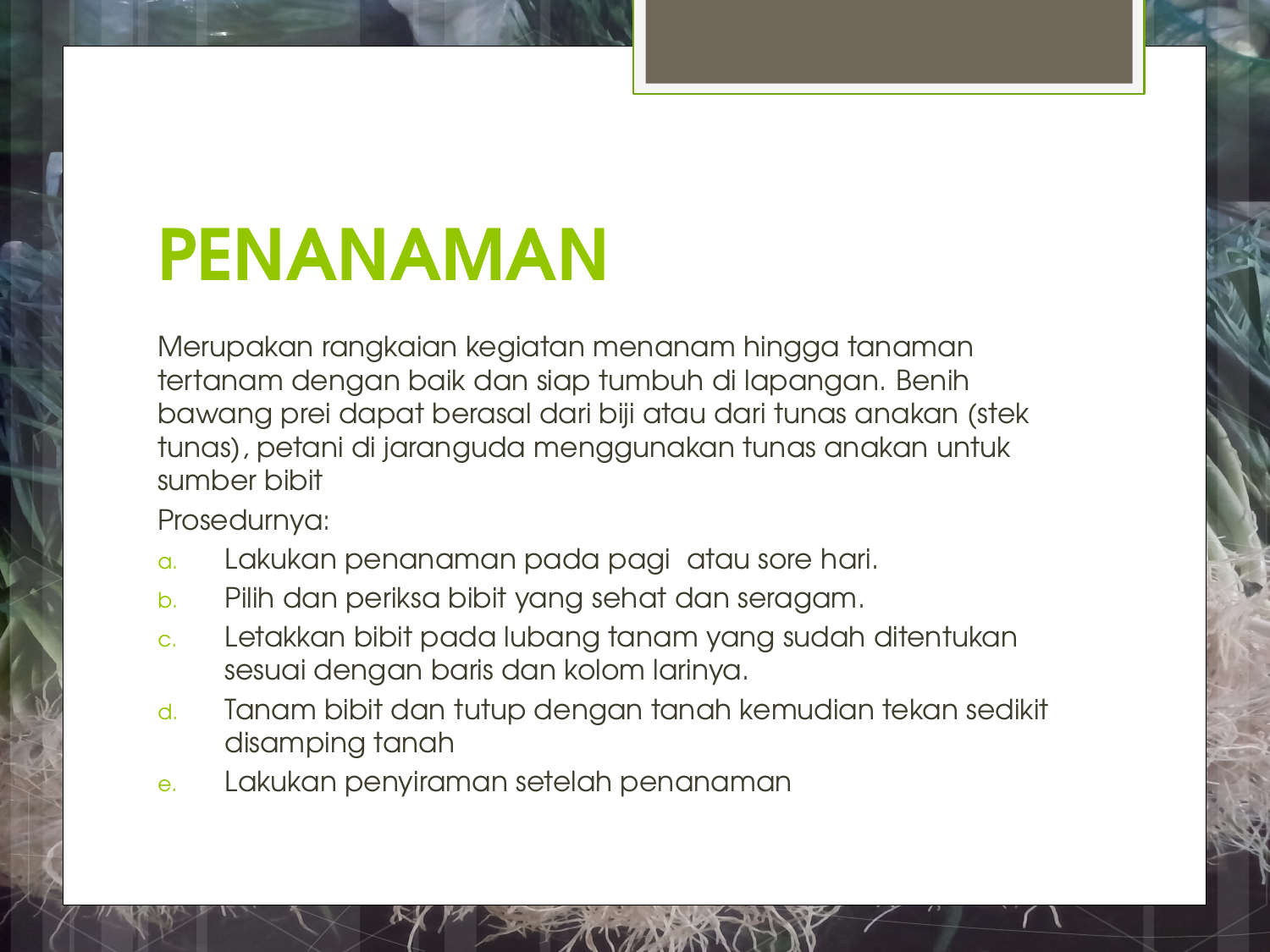

# PENANAMAN
Merupakan rangkaian kegiatan menanam hingga tanaman tertanam dengan baik dan siap tumbuh di lapangan. Benih bawang prei dapat berasal dari biji atau dari tunas anakan (stek tunas), petani di jaranguda menggunakan tunas anakan untuk sumber bibit
Prosedurnya:
Lakukan penanaman pada pagi  atau sore hari.
Pilih dan periksa bibit yang sehat dan seragam.
Letakkan bibit pada lubang tanam yang sudah ditentukan sesuai dengan baris dan kolom larinya.
Tanam bibit dan tutup dengan tanah kemudian tekan sedikit disamping tanah
Lakukan penyiraman setelah penanaman